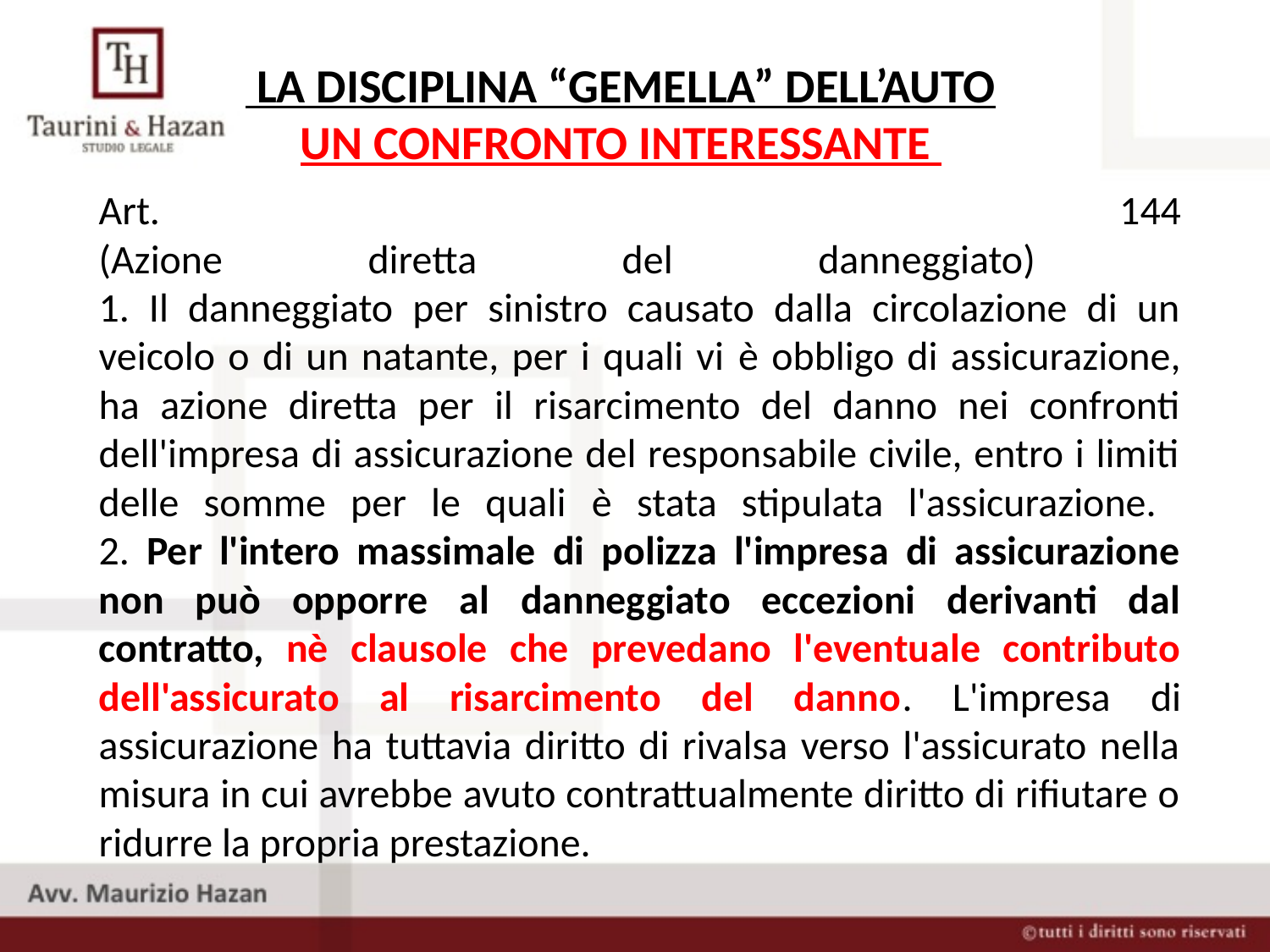

LA DISCIPLINA “GEMELLA” DELL’AUTO
UN CONFRONTO INTERESSANTE
# Art. 144 (Azione diretta del danneggiato) 1. Il danneggiato per sinistro causato dalla circolazione di un veicolo o di un natante, per i quali vi è obbligo di assicurazione, ha azione diretta per il risarcimento del danno nei confronti dell'impresa di assicurazione del responsabile civile, entro i limiti delle somme per le quali è stata stipulata l'assicurazione. 2. Per l'intero massimale di polizza l'impresa di assicurazione non può opporre al danneggiato eccezioni derivanti dal contratto, nè clausole che prevedano l'eventuale contributo dell'assicurato al risarcimento del danno. L'impresa di assicurazione ha tuttavia diritto di rivalsa verso l'assicurato nella misura in cui avrebbe avuto contrattualmente diritto di rifiutare o ridurre la propria prestazione.